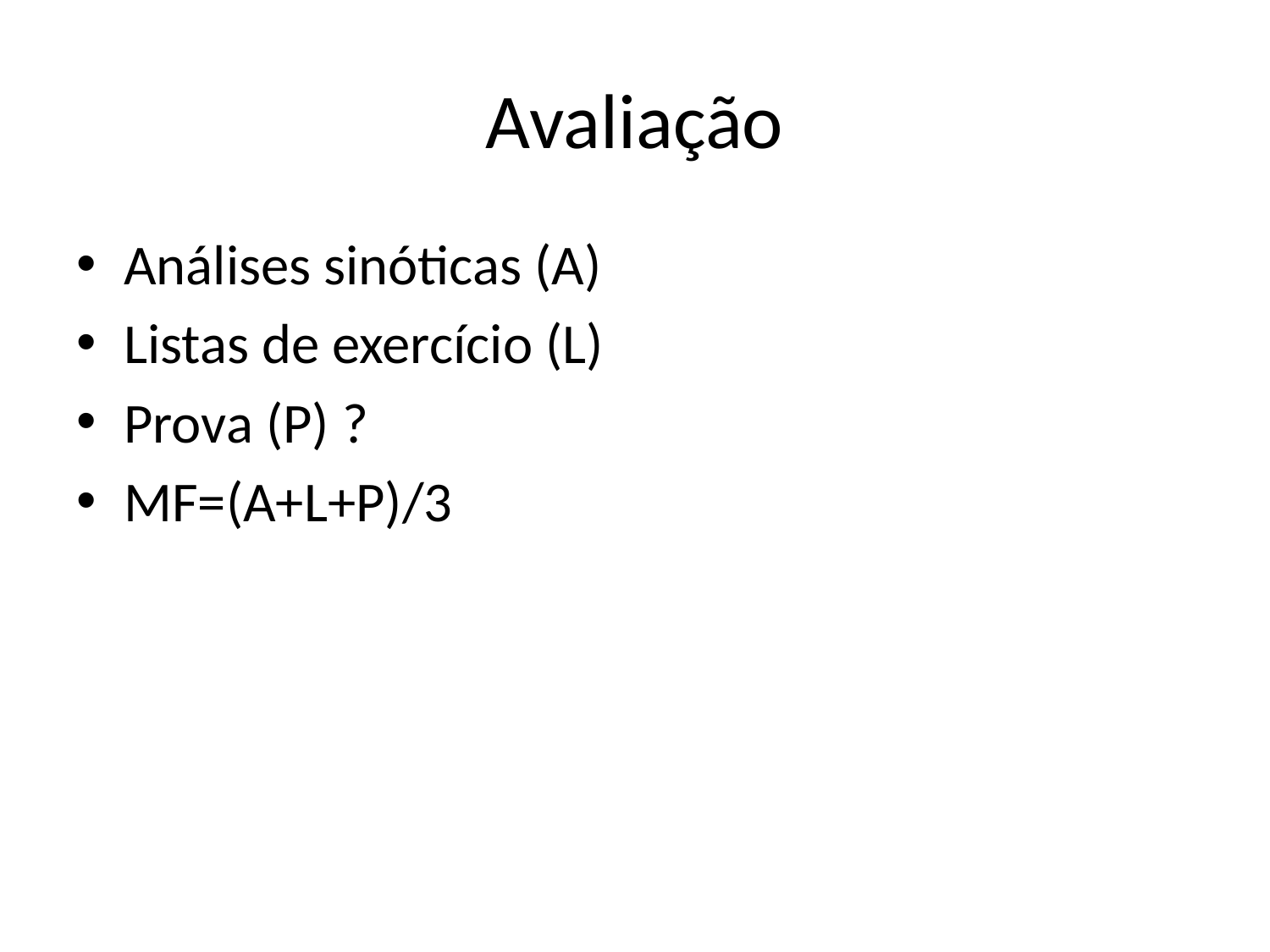

# Avaliação
Análises sinóticas (A)
Listas de exercício (L)
Prova (P) ?
MF=(A+L+P)/3